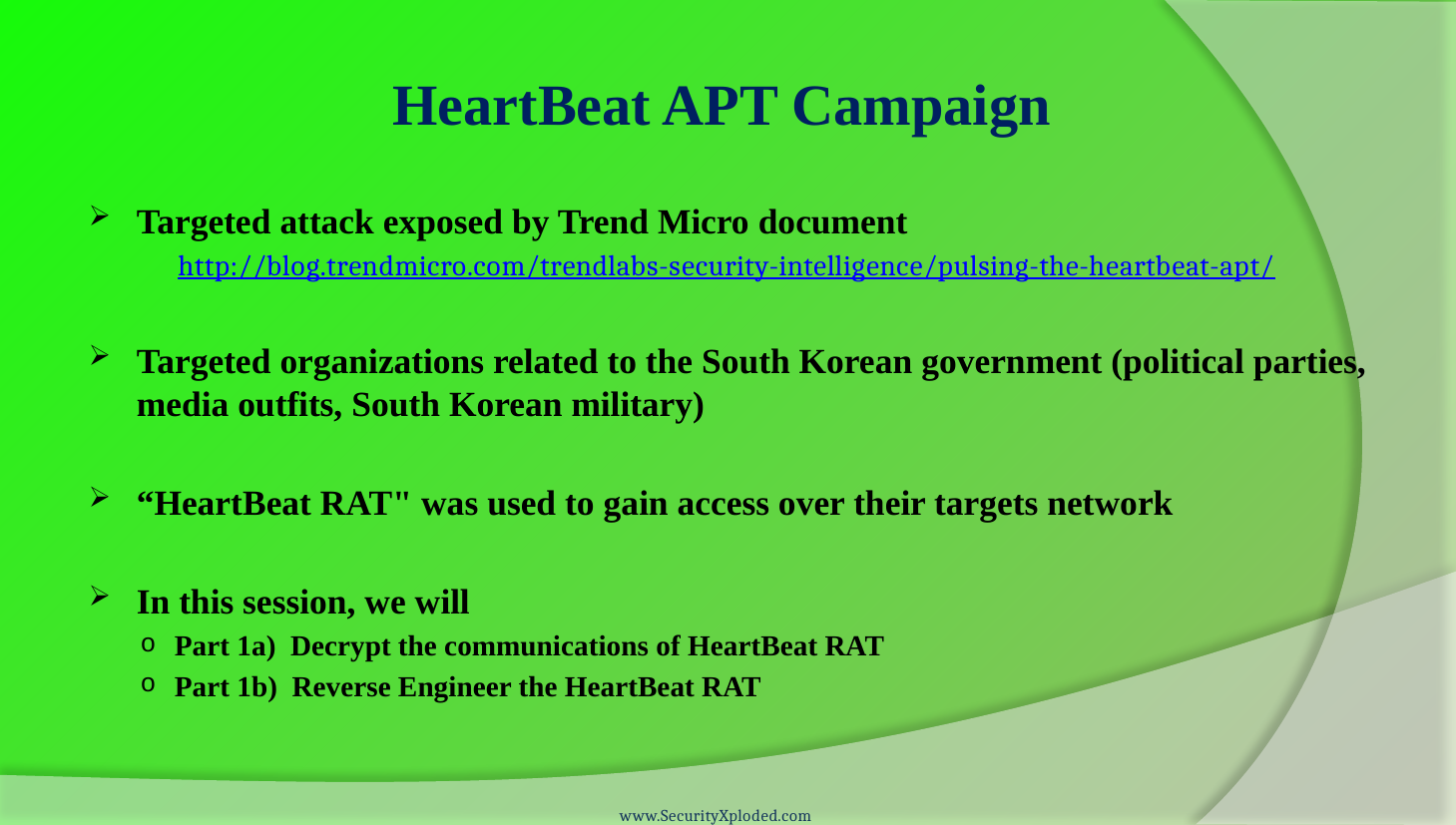

# HeartBeat APT Campaign
Targeted attack exposed by Trend Micro document
http://blog.trendmicro.com/trendlabs-security-intelligence/pulsing-the-heartbeat-apt/

Targeted organizations related to the South Korean government (political parties, media outfits, South Korean military)

“HeartBeat RAT" was used to gain access over their targets network

In this session, we will
Part 1a)  Decrypt the communications of HeartBeat RAT
Part 1b)  Reverse Engineer the HeartBeat RAT

www.SecurityXploded.com